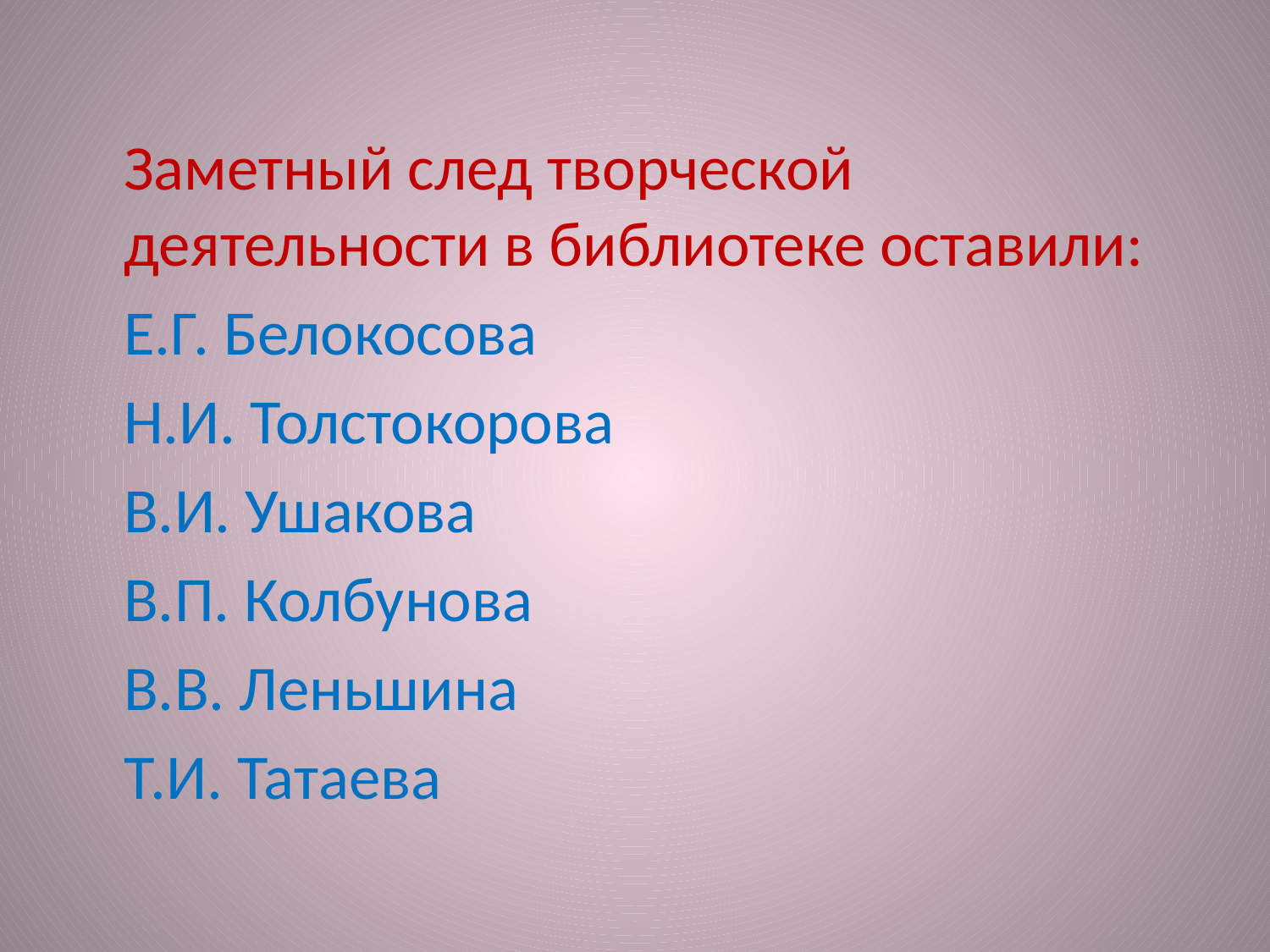

Заметный след творческой деятельности в библиотеке оставили:
	Е.Г. Белокосова
	Н.И. Толстокорова
	В.И. Ушакова
	В.П. Колбунова
	В.В. Леньшина
	Т.И. Татаева